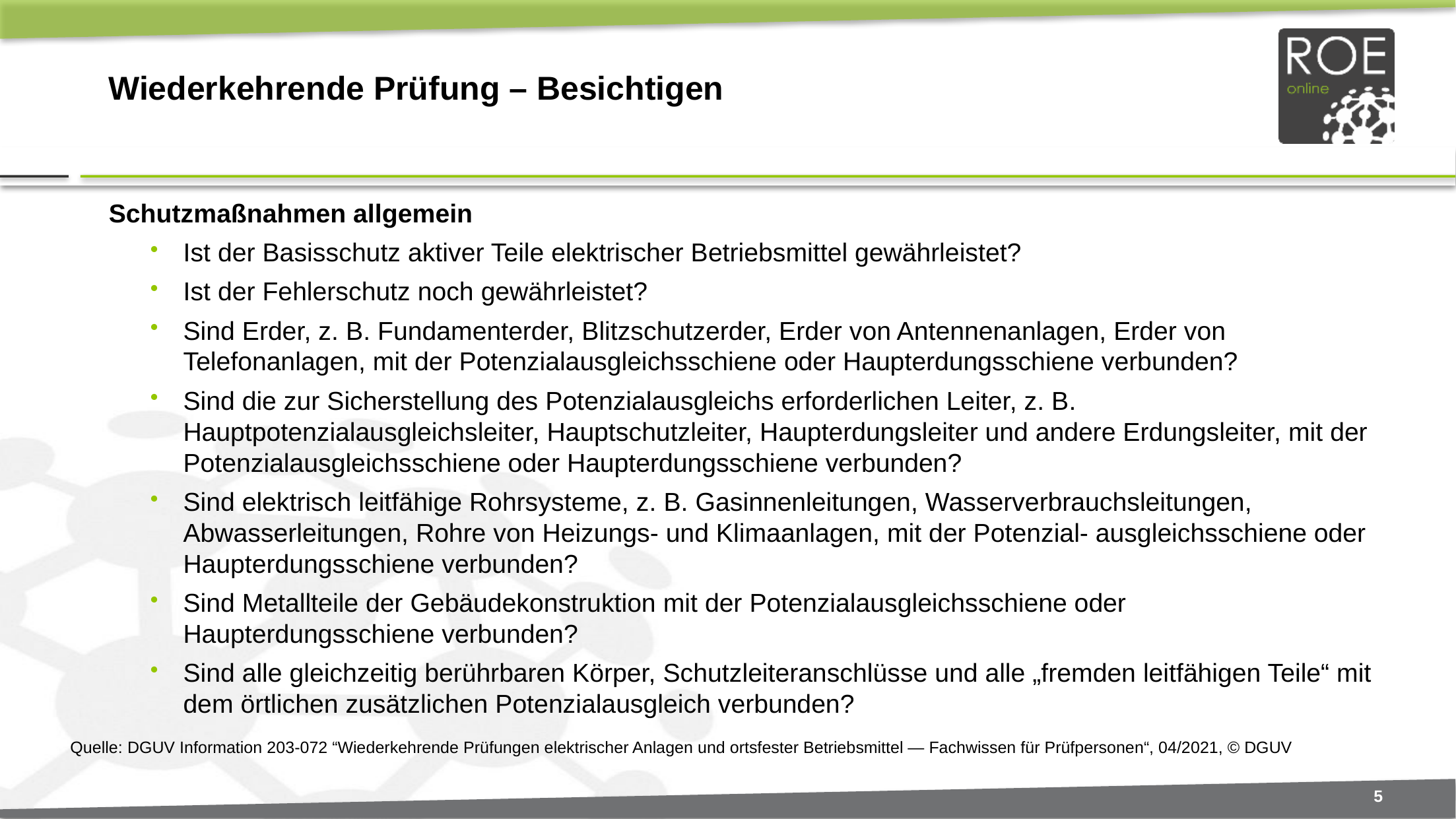

# Wiederkehrende Prüfung – Besichtigen
Schutzmaßnahmen allgemein
Ist der Basisschutz aktiver Teile elektrischer Betriebsmittel gewährleistet?
Ist der Fehlerschutz noch gewährleistet?
Sind Erder, z. B. Fundamenterder, Blitzschutzerder, Erder von Antennenanlagen, Erder von Telefonanlagen, mit der Potenzialausgleichsschiene oder Haupterdungsschiene verbunden?
Sind die zur Sicherstellung des Potenzialausgleichs erforderlichen Leiter, z. B. Hauptpotenzialausgleichsleiter, Hauptschutzleiter, Haupterdungsleiter und andere Erdungsleiter, mit der Potenzialausgleichsschiene oder Haupterdungsschiene verbunden?
Sind elektrisch leitfähige Rohrsysteme, z. B. Gasinnenleitungen, Wasserverbrauchsleitungen, Abwasserleitungen, Rohre von Heizungs- und Klimaanlagen, mit der Potenzial- ausgleichsschiene oder Haupterdungsschiene verbunden?
Sind Metallteile der Gebäudekonstruktion mit der Potenzialausgleichsschiene oder Haupterdungsschiene verbunden?
Sind alle gleichzeitig berührbaren Körper, Schutzleiteranschlüsse und alle „fremden leitfähigen Teile“ mit dem örtlichen zusätzlichen Potenzialausgleich verbunden?
Quelle: DGUV Information 203-072 “Wiederkehrende Prüfungen elektrischer Anlagen und ortsfester Betriebsmittel — Fachwissen für Prüfpersonen“, 04/2021, © DGUV
5